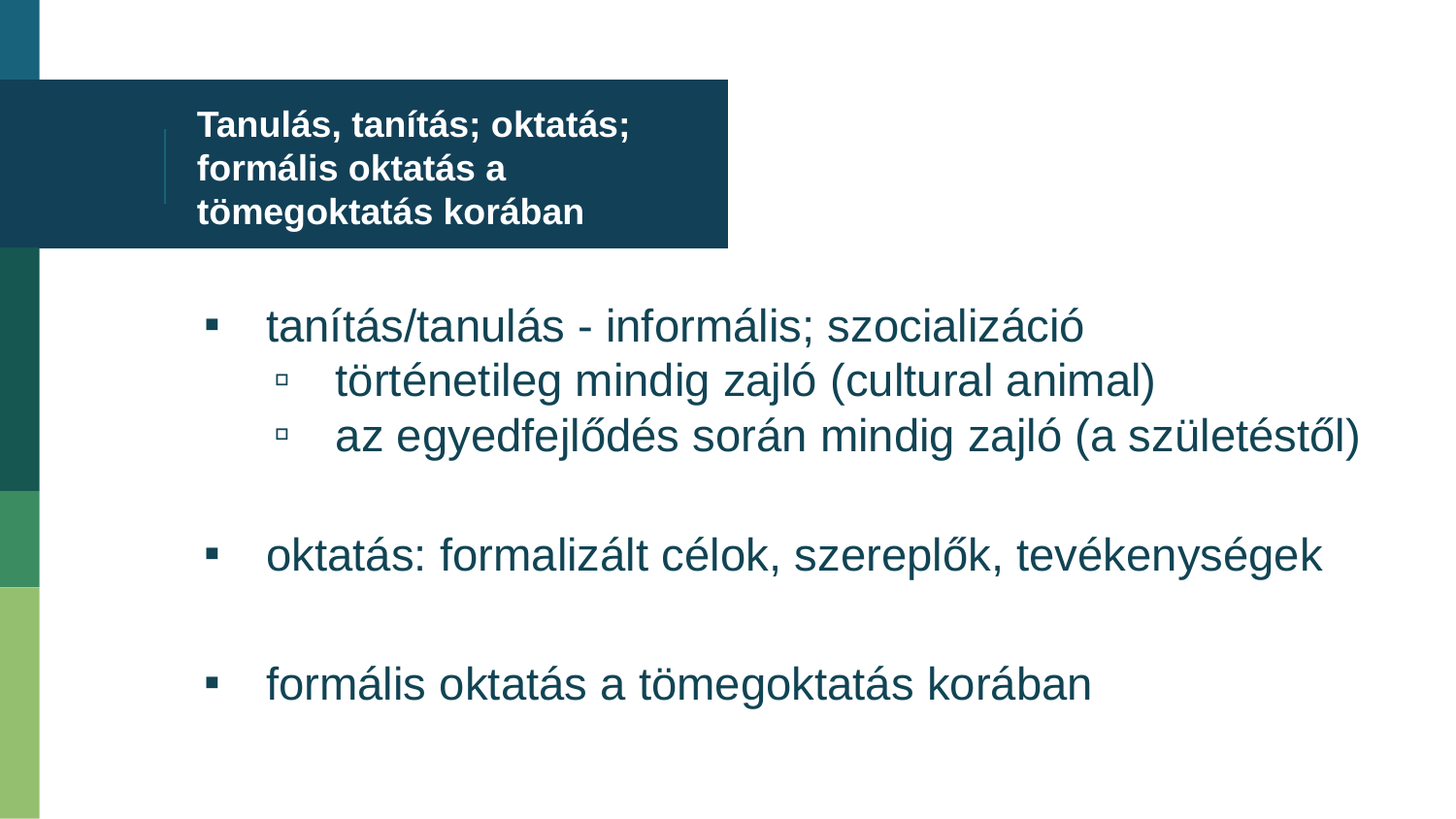

# Tanulás, tanítás; oktatás; formális oktatás a tömegoktatás korában
tanítás/tanulás - informális; szocializáció
történetileg mindig zajló (cultural animal)
az egyedfejlődés során mindig zajló (a születéstől)

oktatás: formalizált célok, szereplők, tevékenységek

formális oktatás a tömegoktatás korában